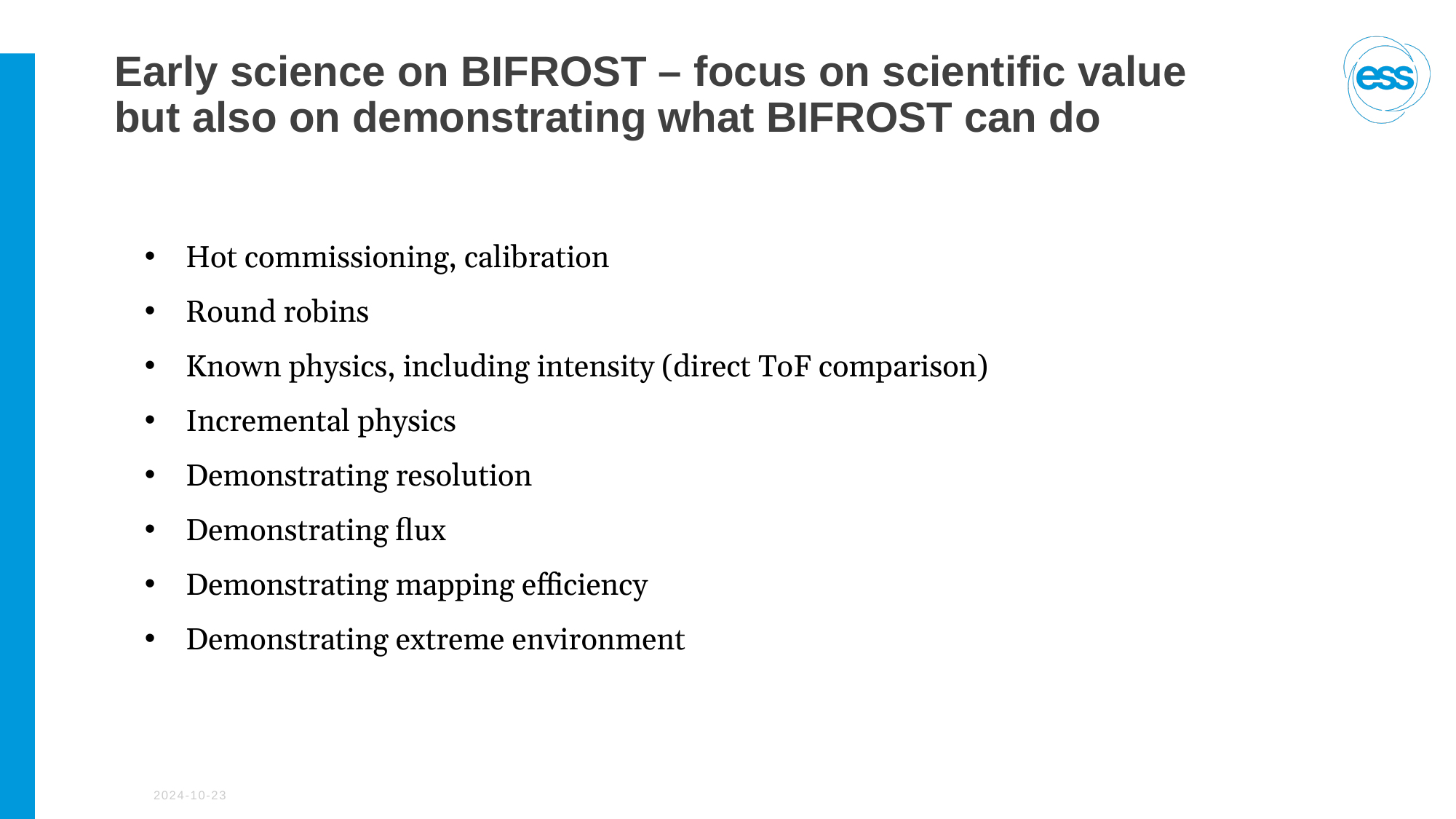

# Early science on BIFROST – focus on scientific value but also on demonstrating what BIFROST can do
Hot commissioning, calibration
Round robins
Known physics, including intensity (direct ToF comparison)
Incremental physics
Demonstrating resolution
Demonstrating flux
Demonstrating mapping efficiency
Demonstrating extreme environment
2024-10-23
M. E. Zayed, et.al, Nature Physics, 13, 962, (2017) - SrCu2(BO3)2